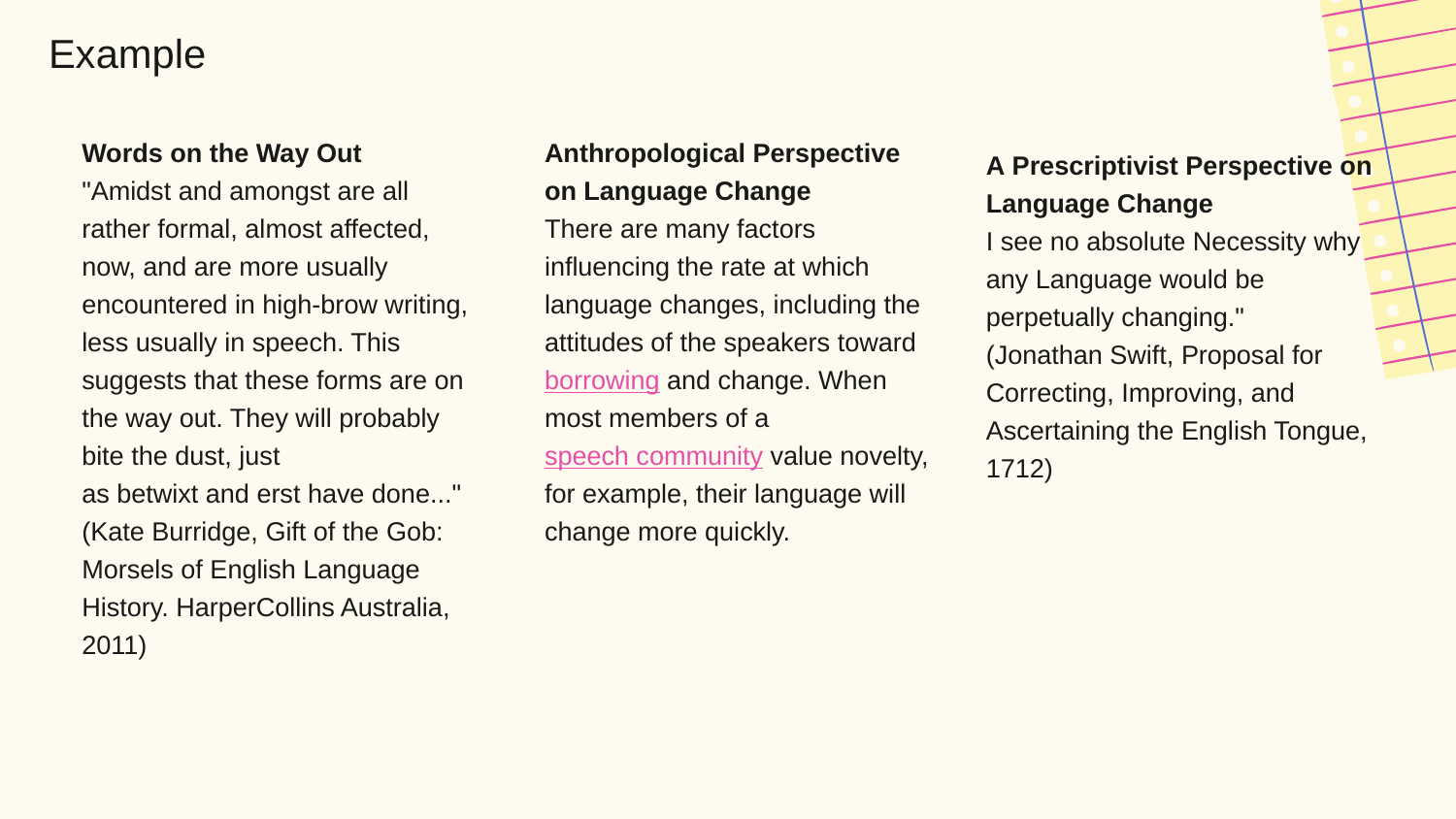

# Example
Words on the Way Out
"Amidst and amongst are all rather formal, almost affected, now, and are more usually encountered in high-brow writing, less usually in speech. This suggests that these forms are on the way out. They will probably bite the dust, just as betwixt and erst have done..."
(Kate Burridge, Gift of the Gob: Morsels of English Language History. HarperCollins Australia, 2011)

Anthropological Perspective on Language Change
There are many factors influencing the rate at which language changes, including the attitudes of the speakers toward borrowing and change. When most members of a speech community value novelty, for example, their language will change more quickly.
A Prescriptivist Perspective on Language Change
I see no absolute Necessity why any Language would be perpetually changing."
(Jonathan Swift, Proposal for Correcting, Improving, and Ascertaining the English Tongue, 1712)